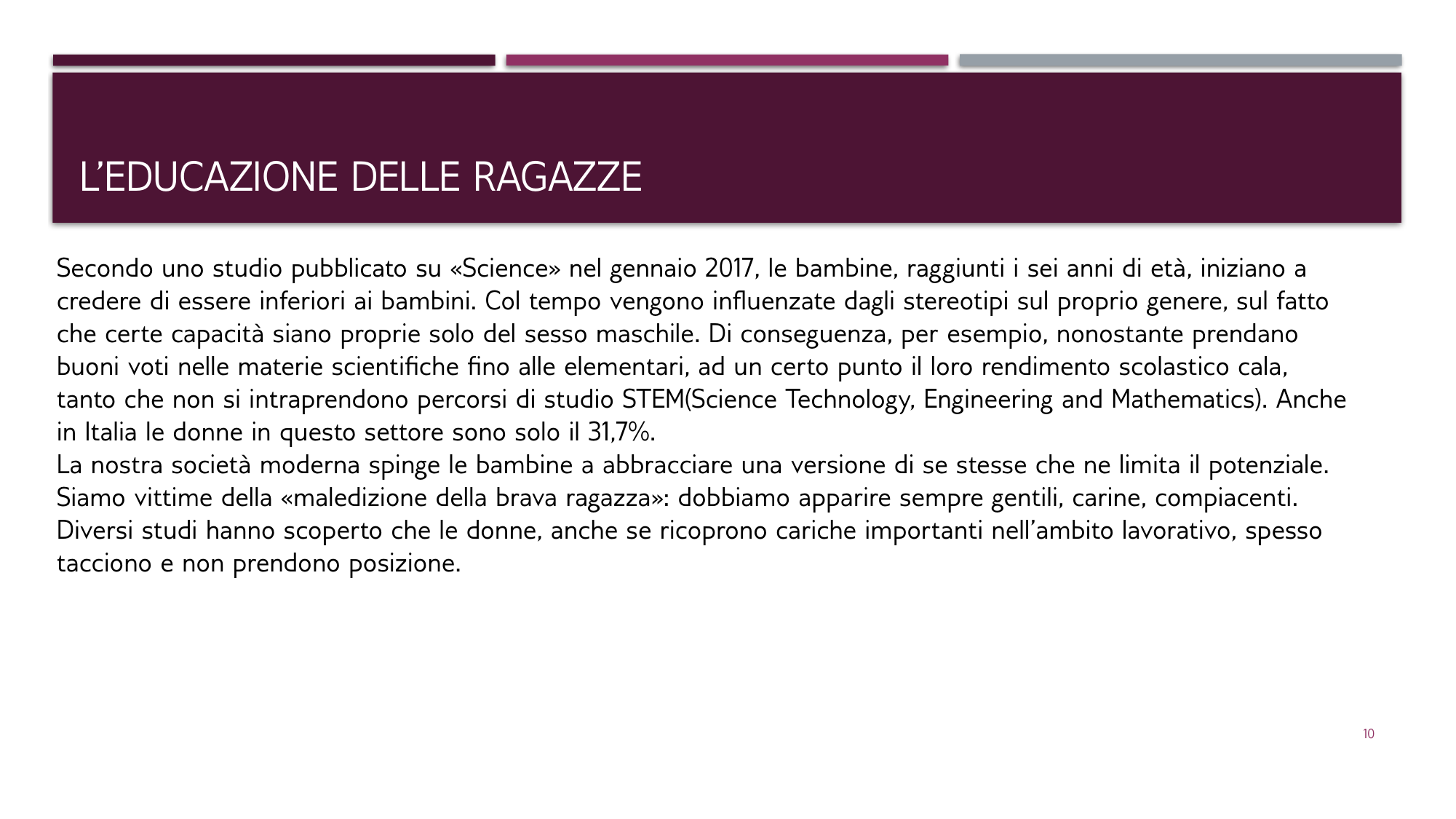

# L’educazione delle ragazze
Secondo uno studio pubblicato su «Science» nel gennaio 2017, le bambine, raggiunti i sei anni di età, iniziano a credere di essere inferiori ai bambini. Col tempo vengono influenzate dagli stereotipi sul proprio genere, sul fatto che certe capacità siano proprie solo del sesso maschile. Di conseguenza, per esempio, nonostante prendano buoni voti nelle materie scientifiche fino alle elementari, ad un certo punto il loro rendimento scolastico cala, tanto che non si intraprendono percorsi di studio STEM(Science Technology, Engineering and Mathematics). Anche in Italia le donne in questo settore sono solo il 31,7%.
La nostra società moderna spinge le bambine a abbracciare una versione di se stesse che ne limita il potenziale. Siamo vittime della «maledizione della brava ragazza»: dobbiamo apparire sempre gentili, carine, compiacenti. Diversi studi hanno scoperto che le donne, anche se ricoprono cariche importanti nell’ambito lavorativo, spesso tacciono e non prendono posizione.
10